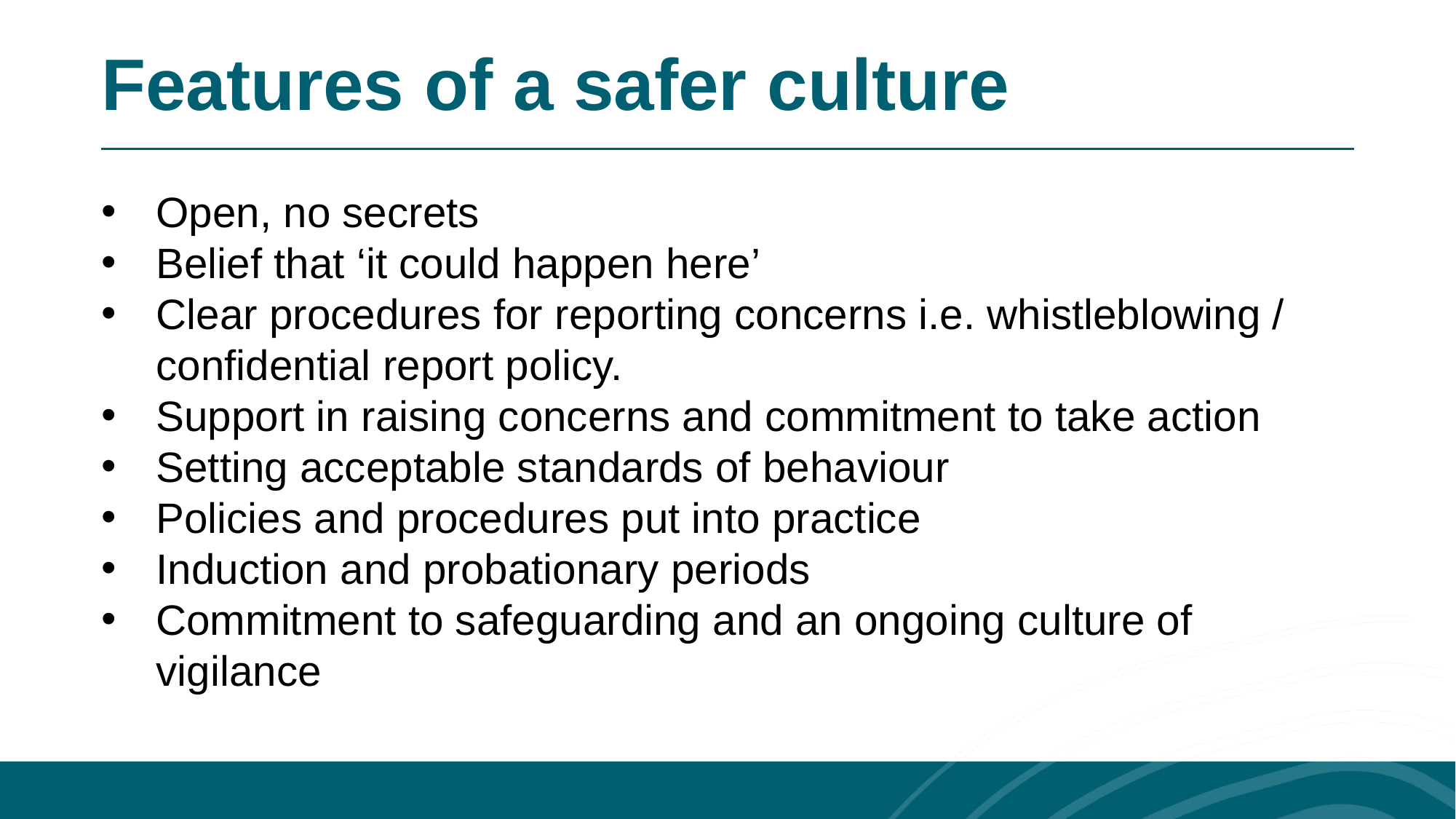

Features of a safer culture
Open, no secrets
Belief that ‘it could happen here’
Clear procedures for reporting concerns i.e. whistleblowing / confidential report policy.
Support in raising concerns and commitment to take action
Setting acceptable standards of behaviour
Policies and procedures put into practice
Induction and probationary periods
Commitment to safeguarding and an ongoing culture of vigilance